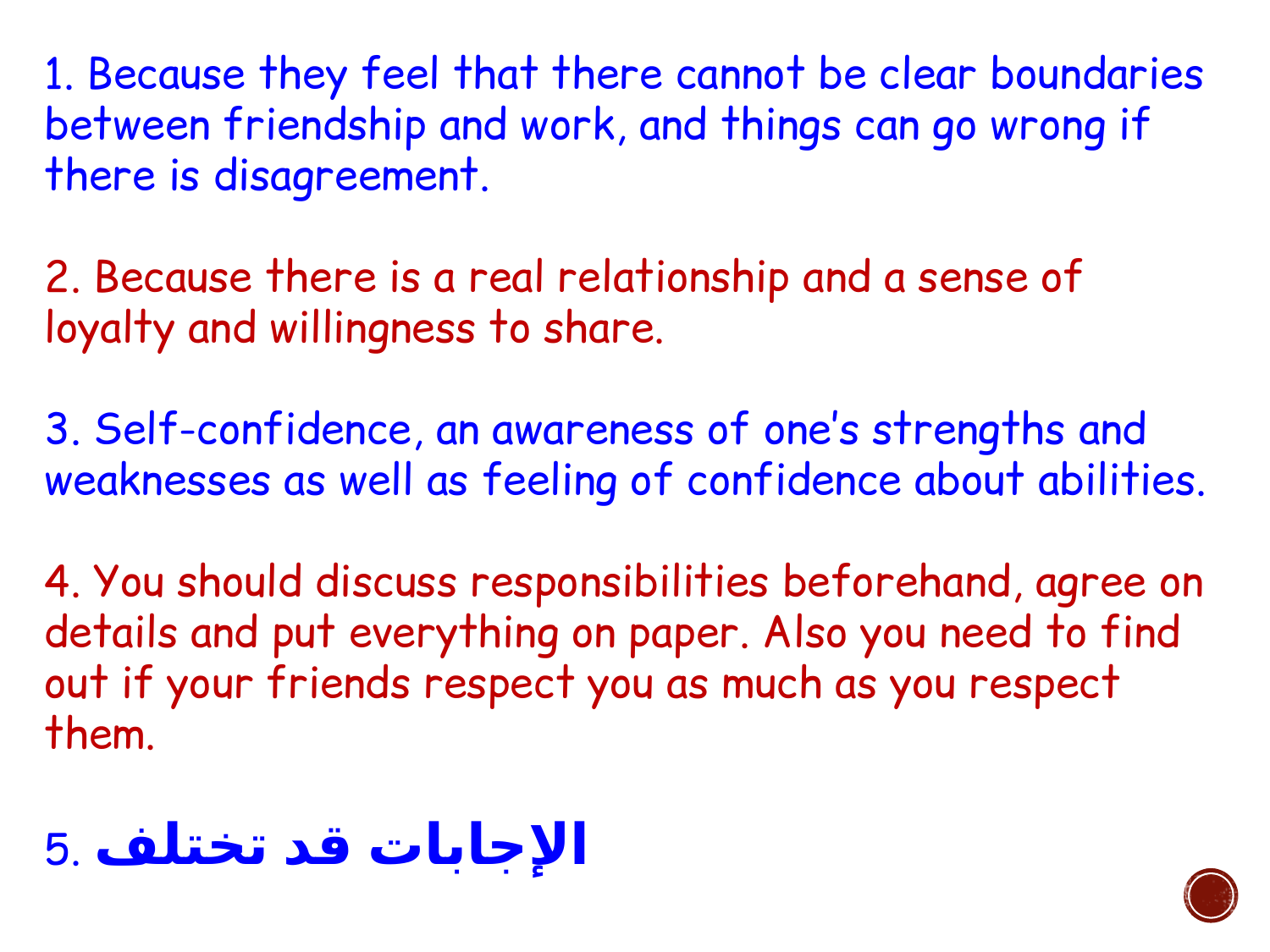

1. Because they feel that there cannot be clear boundaries between friendship and work, and things can go wrong if there is disagreement.

2. Because there is a real relationship and a sense of loyalty and willingness to share.

3. Self-confidence, an awareness of one’s strengths and weaknesses as well as feeling of confidence about abilities.

4. You should discuss responsibilities beforehand, agree on details and put everything on paper. Also you need to find out if your friends respect you as much as you respect them.

5. الإجابات قد تختلف